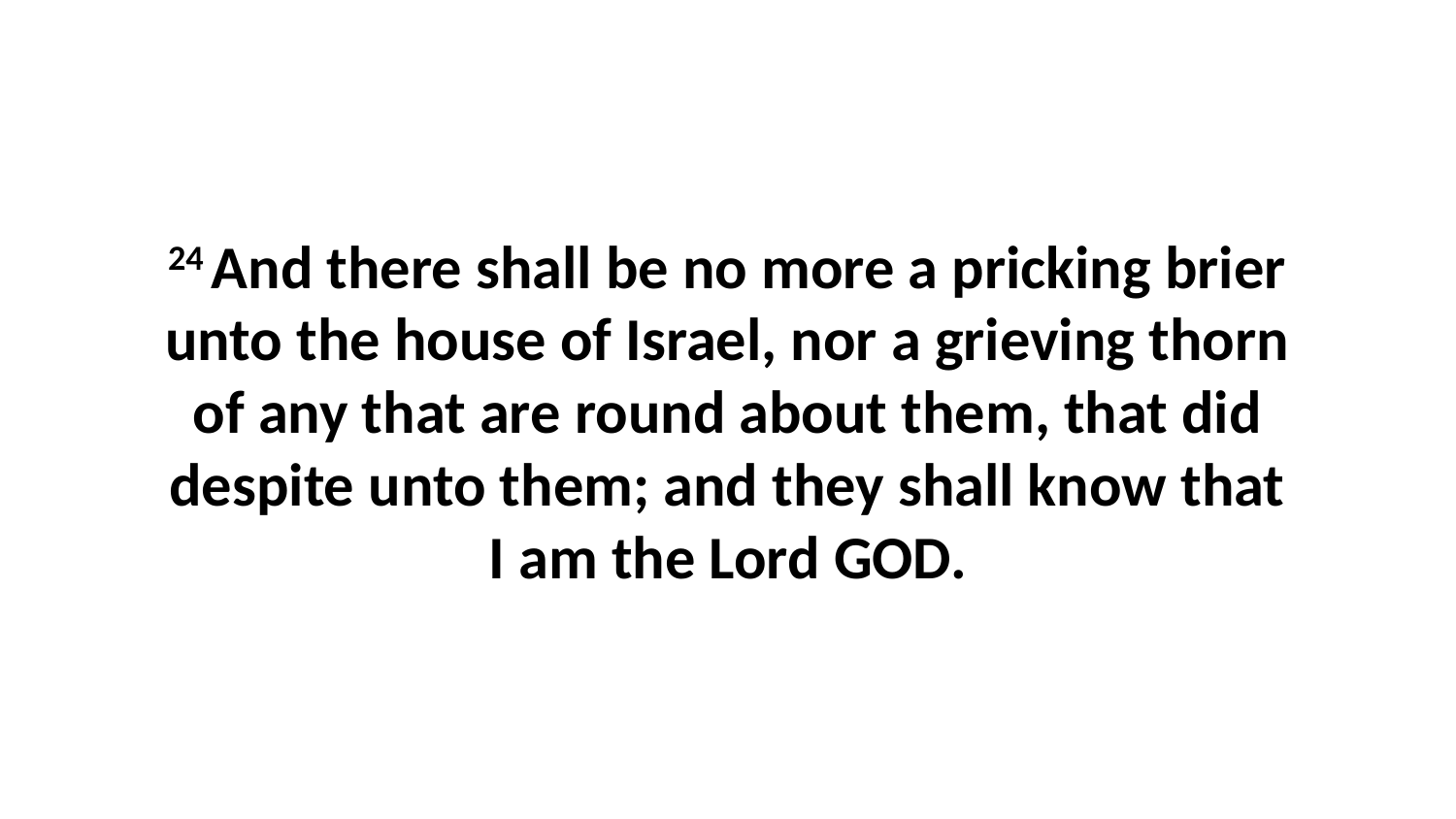

24 And there shall be no more a pricking brier unto the house of Israel, nor a grieving thorn of any that are round about them, that did despite unto them; and they shall know that I am the Lord GOD.